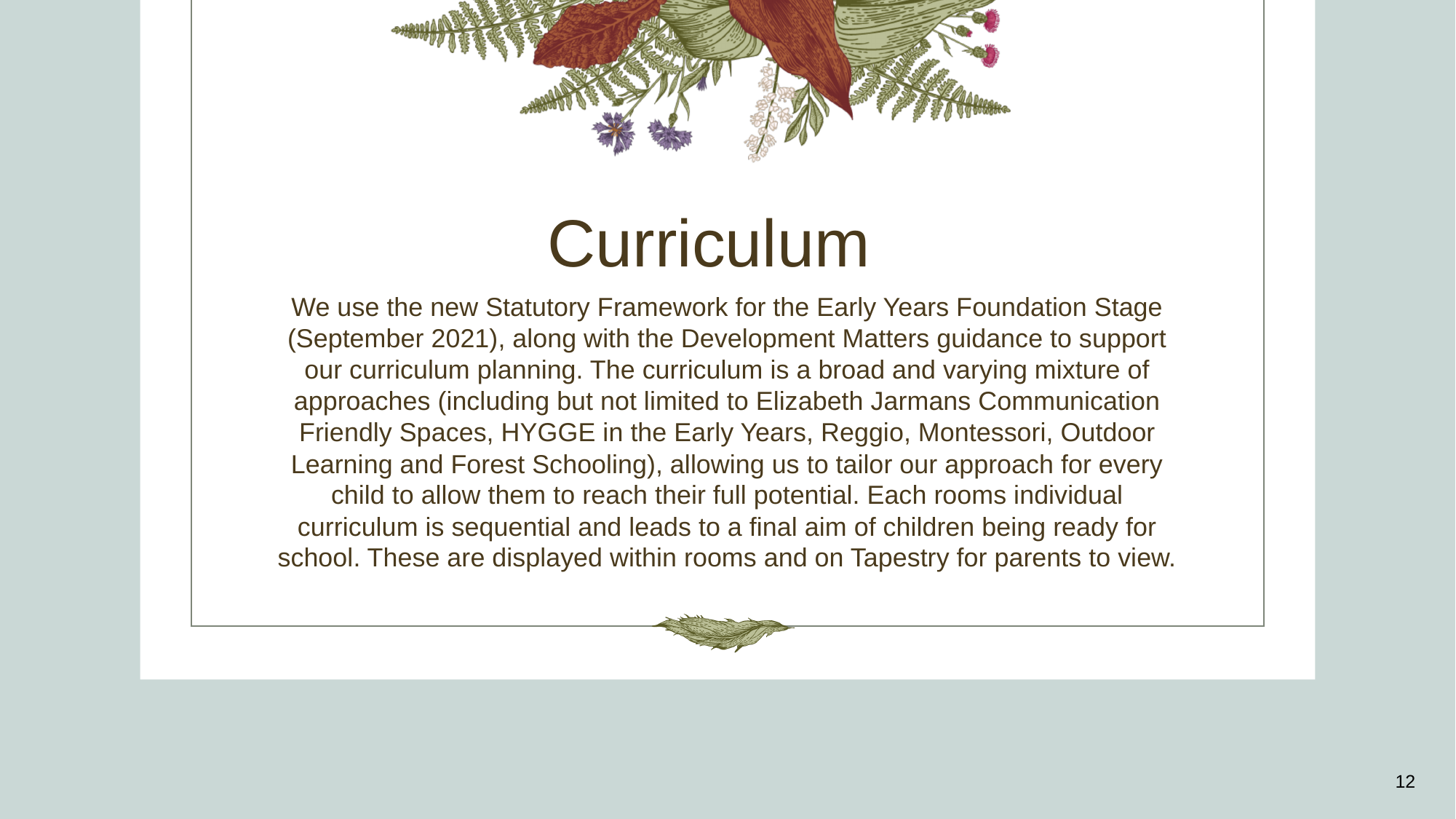

# Curriculum
We use the new Statutory Framework for the Early Years Foundation Stage (September 2021), along with the Development Matters guidance to support our curriculum planning. The curriculum is a broad and varying mixture of approaches (including but not limited to Elizabeth Jarmans Communication Friendly Spaces, HYGGE in the Early Years, Reggio, Montessori, Outdoor Learning and Forest Schooling), allowing us to tailor our approach for every child to allow them to reach their full potential. Each rooms individual curriculum is sequential and leads to a final aim of children being ready for school. These are displayed within rooms and on Tapestry for parents to view.
12